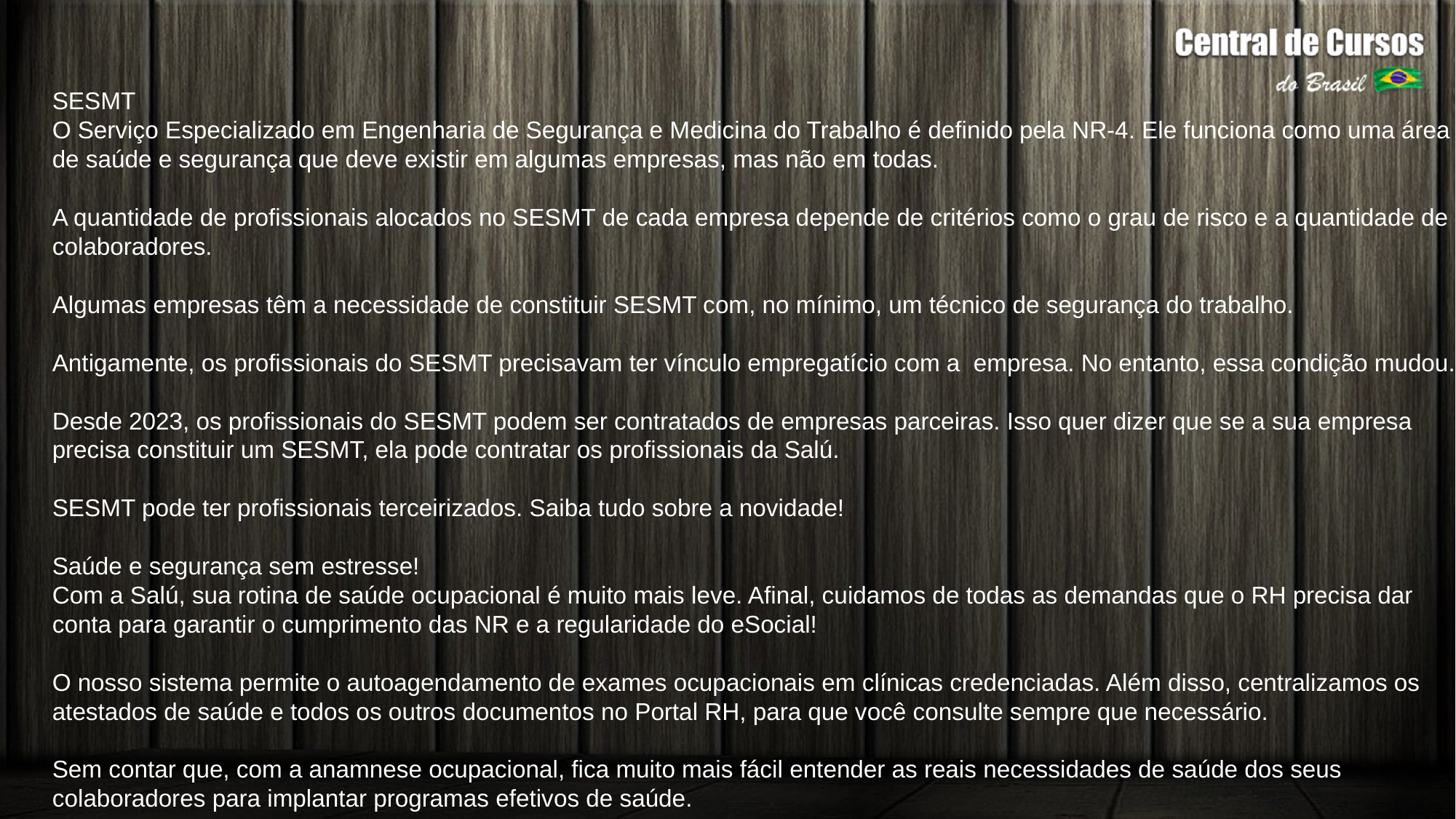

SESMT
O Serviço Especializado em Engenharia de Segurança e Medicina do Trabalho é definido pela NR-4. Ele funciona como uma área de saúde e segurança que deve existir em algumas empresas, mas não em todas.

A quantidade de profissionais alocados no SESMT de cada empresa depende de critérios como o grau de risco e a quantidade de colaboradores.

Algumas empresas têm a necessidade de constituir SESMT com, no mínimo, um técnico de segurança do trabalho.

Antigamente, os profissionais do SESMT precisavam ter vínculo empregatício com a  empresa. No entanto, essa condição mudou.

Desde 2023, os profissionais do SESMT podem ser contratados de empresas parceiras. Isso quer dizer que se a sua empresa precisa constituir um SESMT, ela pode contratar os profissionais da Salú.

SESMT pode ter profissionais terceirizados. Saiba tudo sobre a novidade!

Saúde e segurança sem estresse!
Com a Salú, sua rotina de saúde ocupacional é muito mais leve. Afinal, cuidamos de todas as demandas que o RH precisa dar conta para garantir o cumprimento das NR e a regularidade do eSocial!

O nosso sistema permite o autoagendamento de exames ocupacionais em clínicas credenciadas. Além disso, centralizamos os atestados de saúde e todos os outros documentos no Portal RH, para que você consulte sempre que necessário.

Sem contar que, com a anamnese ocupacional, fica muito mais fácil entender as reais necessidades de saúde dos seus colaboradores para implantar programas efetivos de saúde.